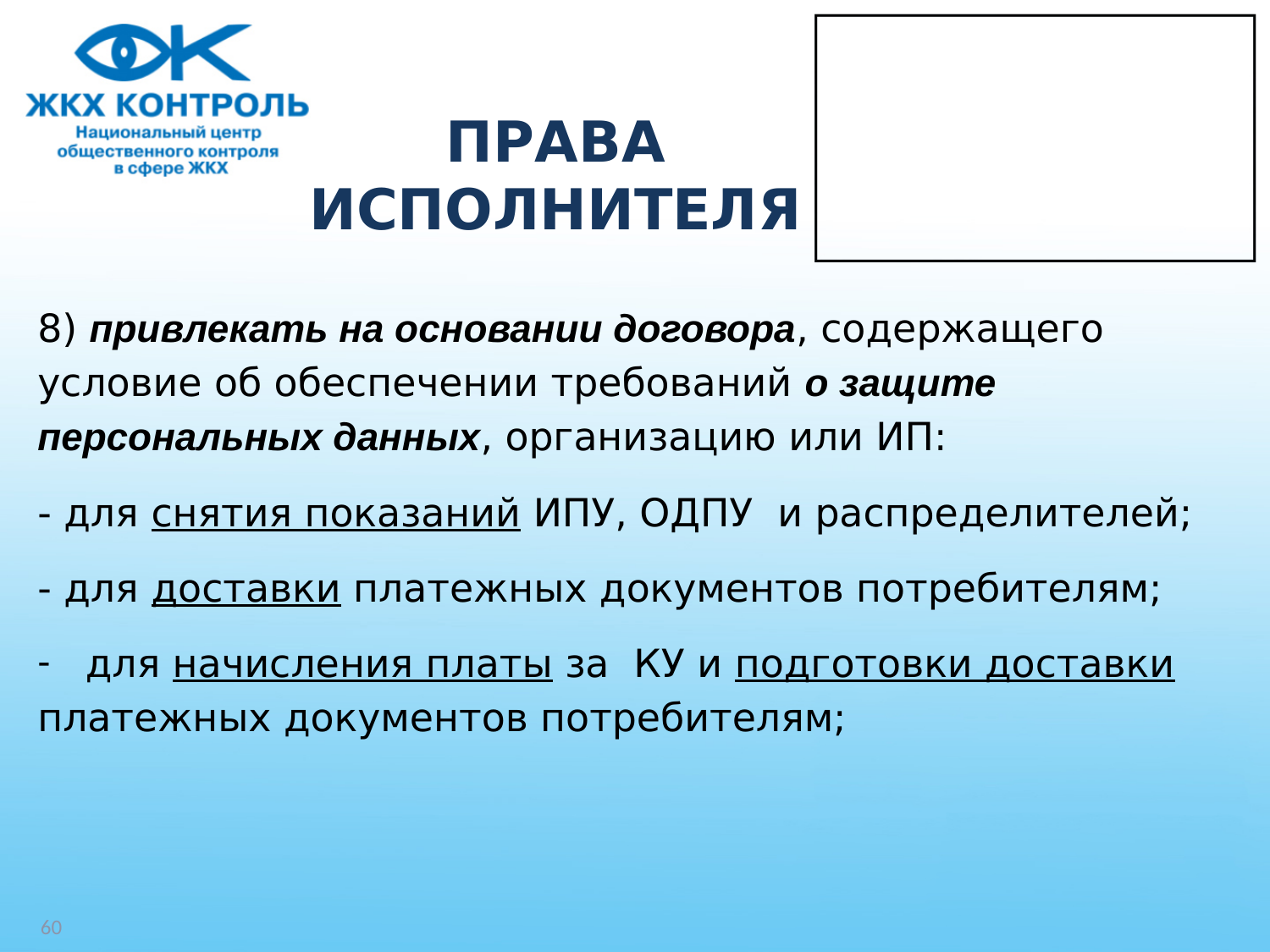

# ПРАВА ИСПОЛНИТЕЛЯ
8) привлекать на основании договора, содержащего
условие об обеспечении требований о защите
персональных данных, организацию или ИП:
- для снятия показаний ИПУ, ОДПУ  и распределителей;
- для доставки платежных документов потребителям;
для начисления платы за  КУ и подготовки доставки
платежных документов потребителям;

60